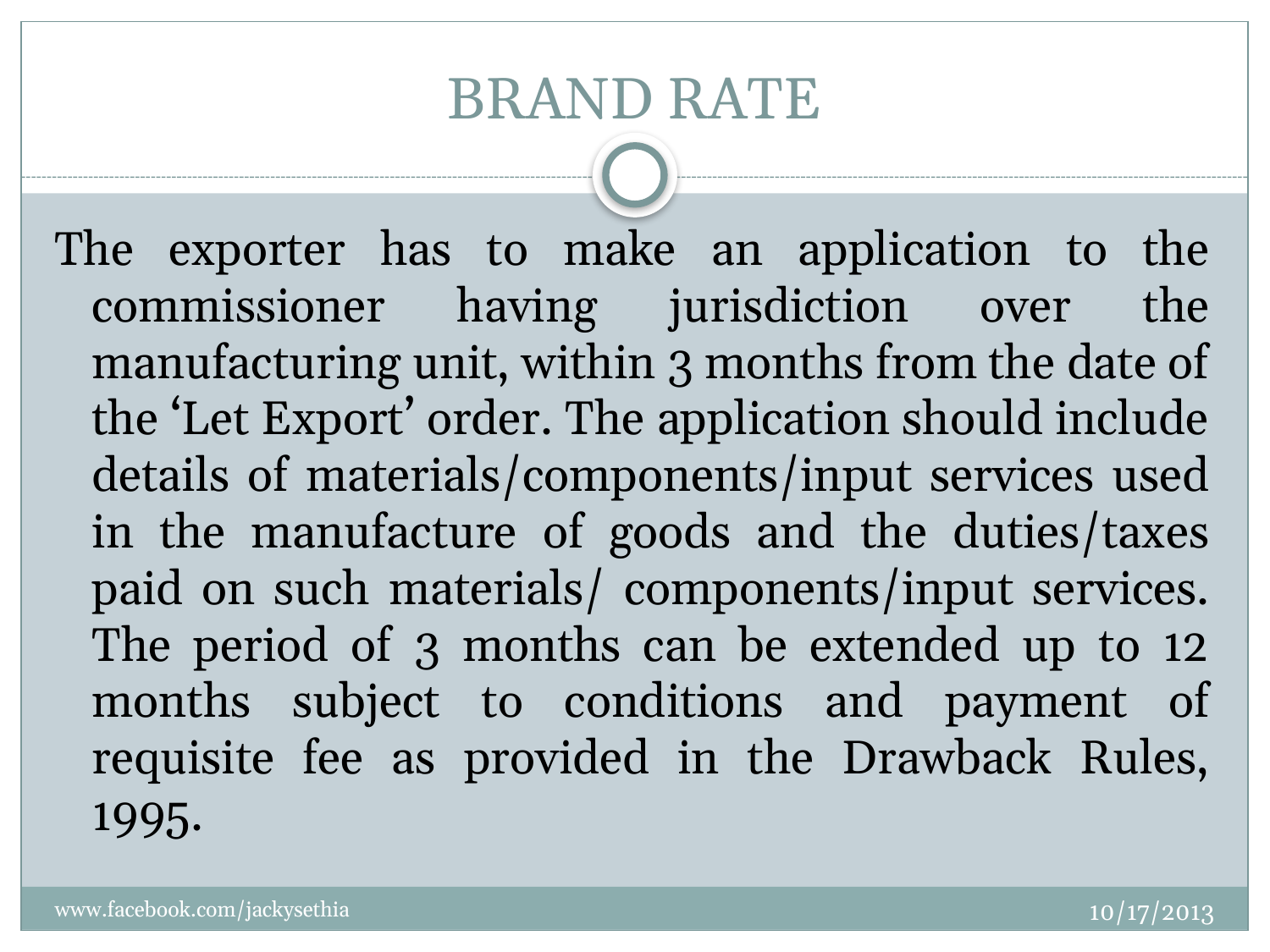

# BRAND RATE
The exporter has to make an application to the commissioner having jurisdiction over the manufacturing unit, within 3 months from the date of the ‘Let Export’ order. The application should include details of materials/components/input services used in the manufacture of goods and the duties/taxes paid on such materials/ components/input services. The period of 3 months can be extended up to 12 months subject to conditions and payment of requisite fee as provided in the Drawback Rules, 1995.
10/17/2013
www.facebook.com/jackysethia